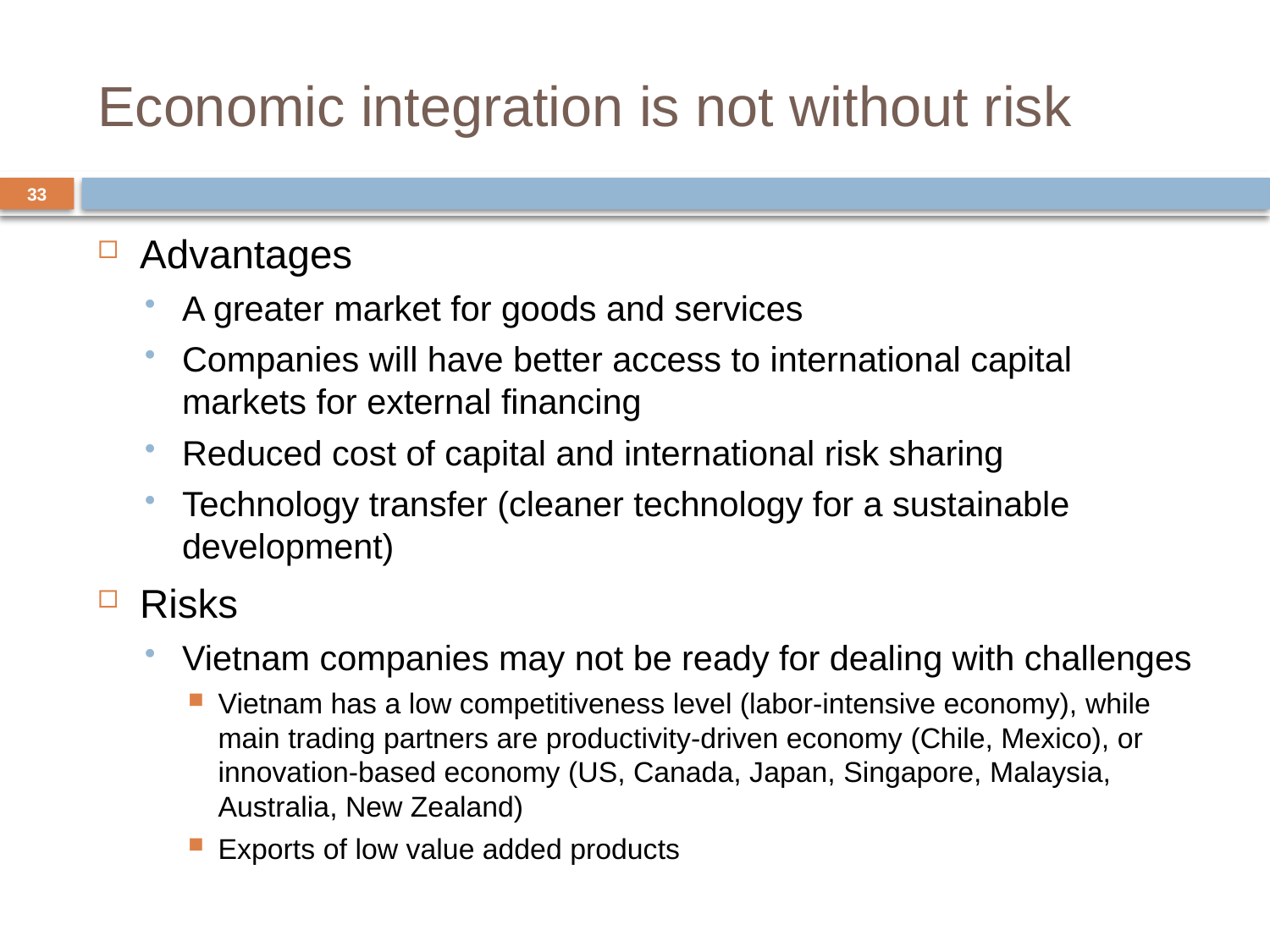

# Economic integration is not without risk
33
Advantages
A greater market for goods and services
Companies will have better access to international capital markets for external financing
Reduced cost of capital and international risk sharing
Technology transfer (cleaner technology for a sustainable development)
Risks
Vietnam companies may not be ready for dealing with challenges
Vietnam has a low competitiveness level (labor-intensive economy), while main trading partners are productivity-driven economy (Chile, Mexico), or innovation-based economy (US, Canada, Japan, Singapore, Malaysia, Australia, New Zealand)
Exports of low value added products